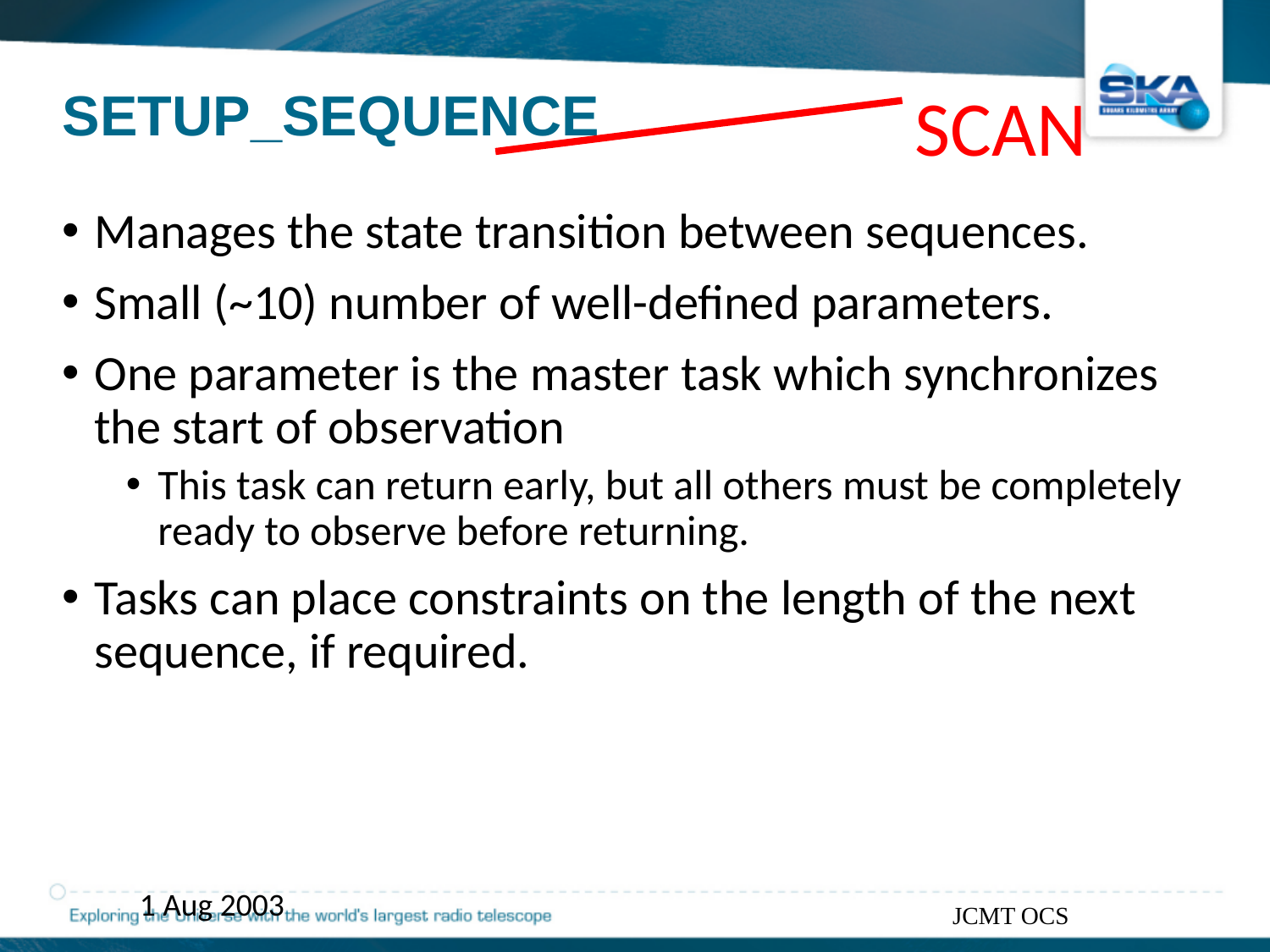

SCAN
# SETUP_SEQUENCE
Manages the state transition between sequences.
Small (~10) number of well-defined parameters.
One parameter is the master task which synchronizes the start of observation
This task can return early, but all others must be completely ready to observe before returning.
Tasks can place constraints on the length of the next sequence, if required.
1 Aug 2003
JCMT OCS